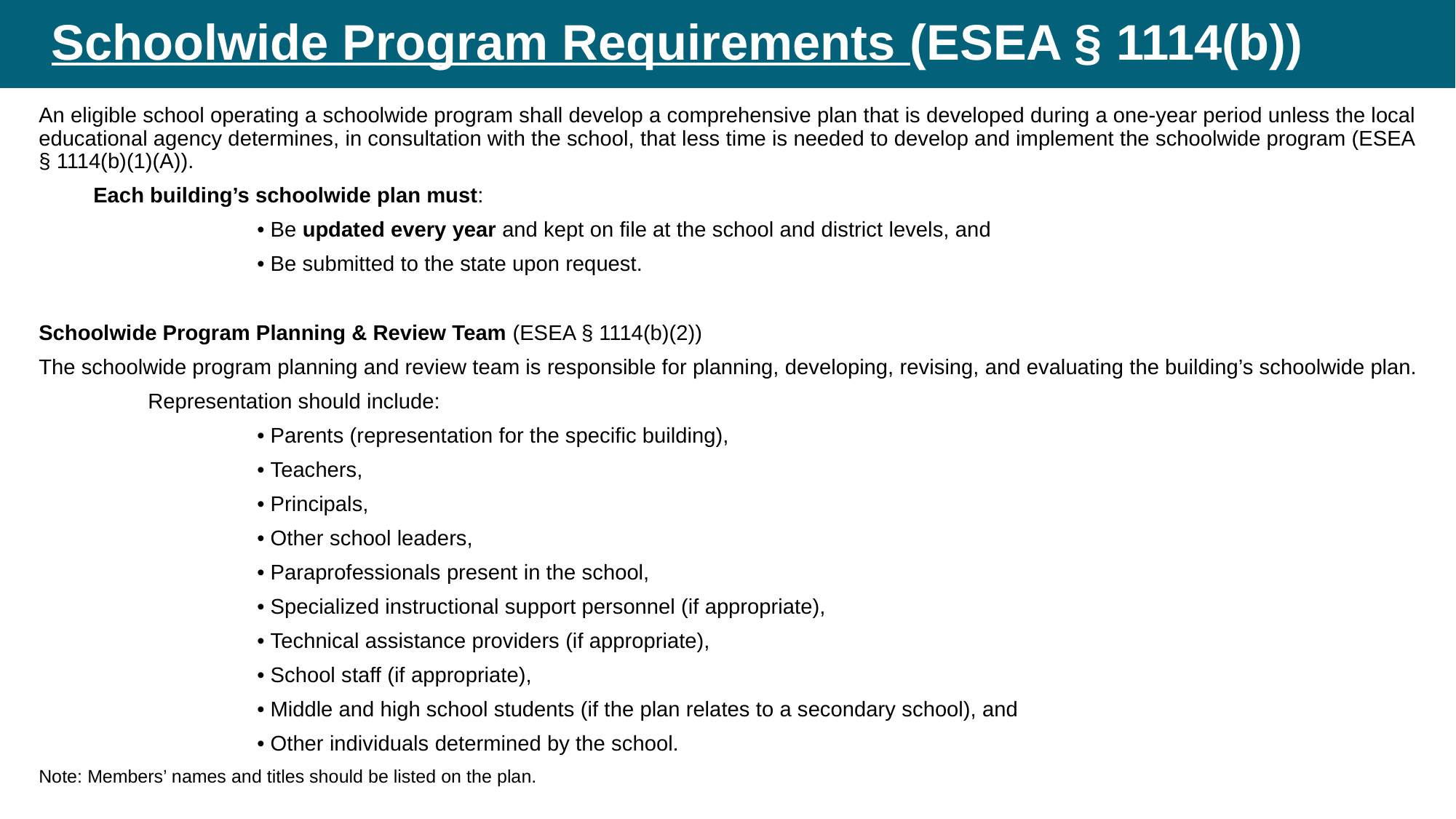

# Schoolwide Program Requirements (ESEA § 1114(b))
An eligible school operating a schoolwide program shall develop a comprehensive plan that is developed during a one-year period unless the local educational agency determines, in consultation with the school, that less time is needed to develop and implement the schoolwide program (ESEA § 1114(b)(1)(A)).
Each building’s schoolwide plan must:
		• Be updated every year and kept on file at the school and district levels, and
		• Be submitted to the state upon request.

Schoolwide Program Planning & Review Team (ESEA § 1114(b)(2))
The schoolwide program planning and review team is responsible for planning, developing, revising, and evaluating the building’s schoolwide plan.
	Representation should include:
		• Parents (representation for the specific building),
		• Teachers,
		• Principals,
		• Other school leaders,
		• Paraprofessionals present in the school,
		• Specialized instructional support personnel (if appropriate),
		• Technical assistance providers (if appropriate),
		• School staff (if appropriate),
		• Middle and high school students (if the plan relates to a secondary school), and
		• Other individuals determined by the school.
Note: Members’ names and titles should be listed on the plan.